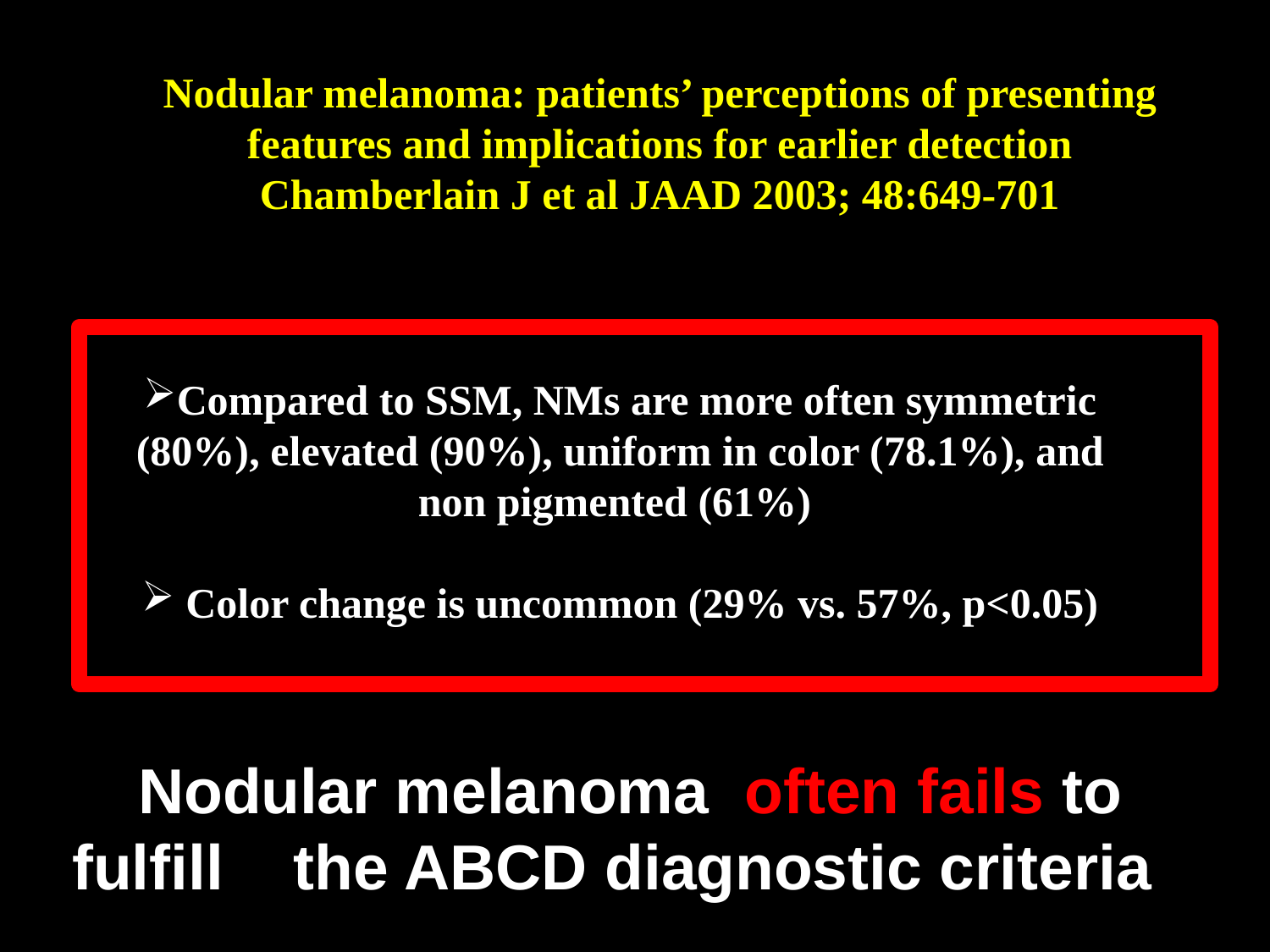

Nodular melanoma: patients’ perceptions of presenting features and implications for earlier detection
Chamberlain J et al JAAD 2003; 48:649-701

Compared to SSM, NMs are more often symmetric (80%), elevated (90%), uniform in color (78.1%), and non pigmented (61%)

 Color change is uncommon (29% vs. 57%, p<0.05)
Nodular melanoma  often fails to fulfill    the ABCD diagnostic criteria